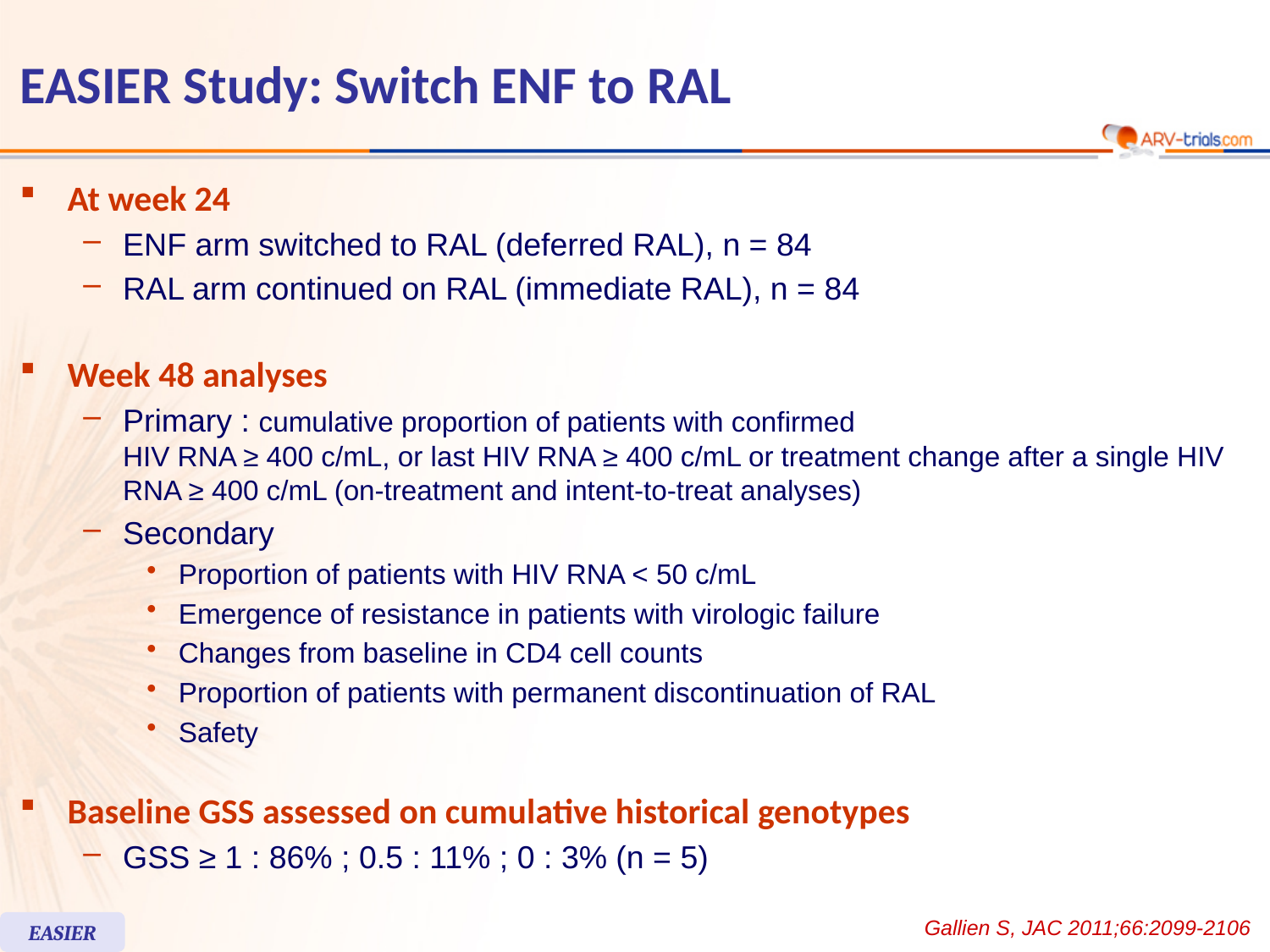

# EASIER Study: Switch ENF to RAL
At week 24
ENF arm switched to RAL (deferred RAL), n = 84
RAL arm continued on RAL (immediate RAL), n = 84
Week 48 analyses
Primary : cumulative proportion of patients with confirmed
HIV RNA ≥ 400 c/mL, or last HIV RNA ≥ 400 c/mL or treatment change after a single HIV RNA ≥ 400 c/mL (on-treatment and intent-to-treat analyses)
Secondary
Proportion of patients with HIV RNA < 50 c/mL
Emergence of resistance in patients with virologic failure
Changes from baseline in CD4 cell counts
Proportion of patients with permanent discontinuation of RAL
Safety
Baseline GSS assessed on cumulative historical genotypes
GSS ≥ 1 : 86% ; 0.5 : 11% ; 0 : 3% (n = 5)
Gallien S, JAC 2011;66:2099-2106
EASIER